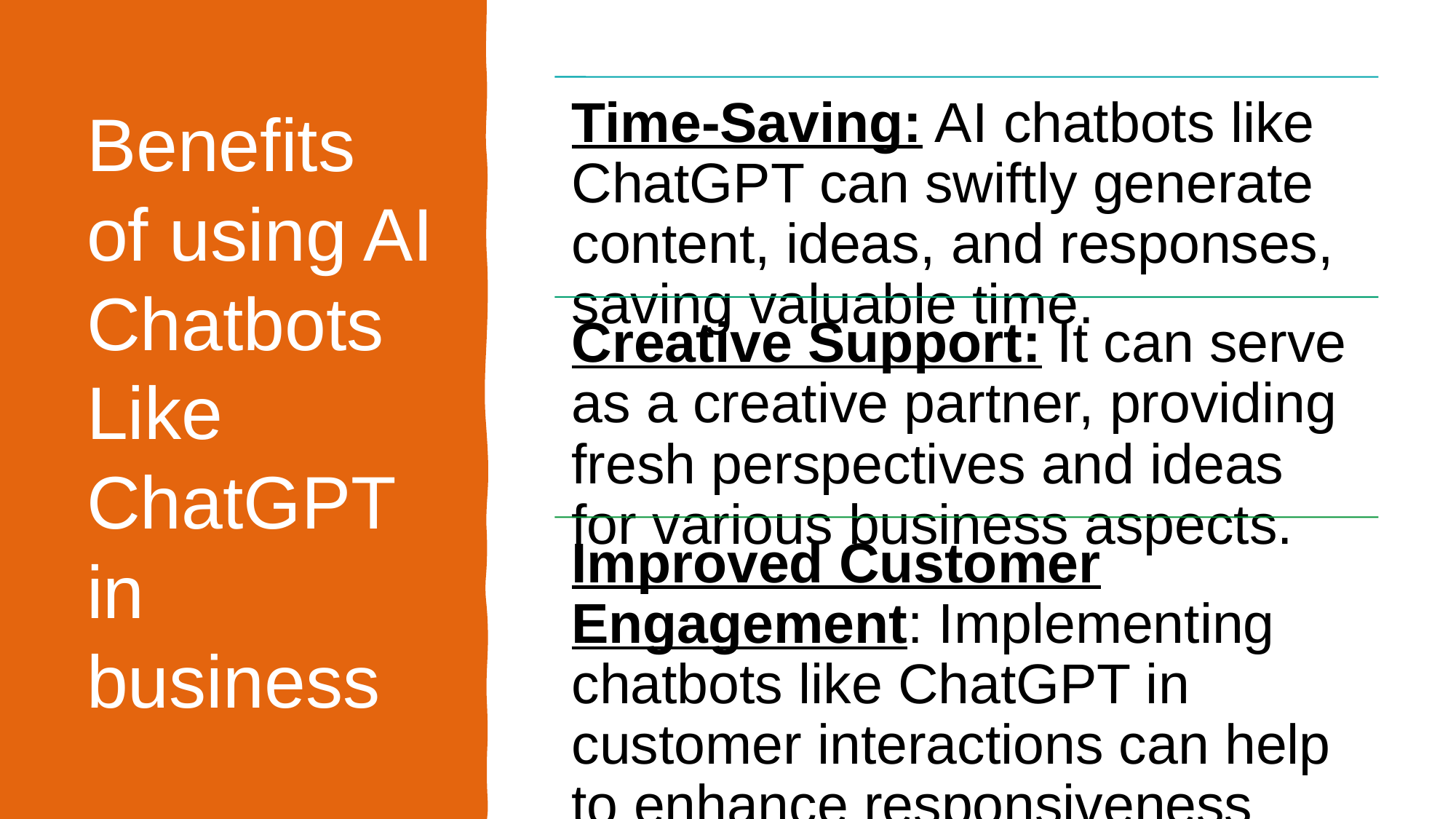

Time-Saving: AI chatbots like ChatGPT can swiftly generate content, ideas, and responses, saving valuable time.
Creative Support: It can serve as a creative partner, providing fresh perspectives and ideas for various business aspects.
Improved Customer Engagement: Implementing chatbots like ChatGPT in customer interactions can help to enhance responsiveness and support.
# Benefits of using AI Chatbots Like ChatGPT in business